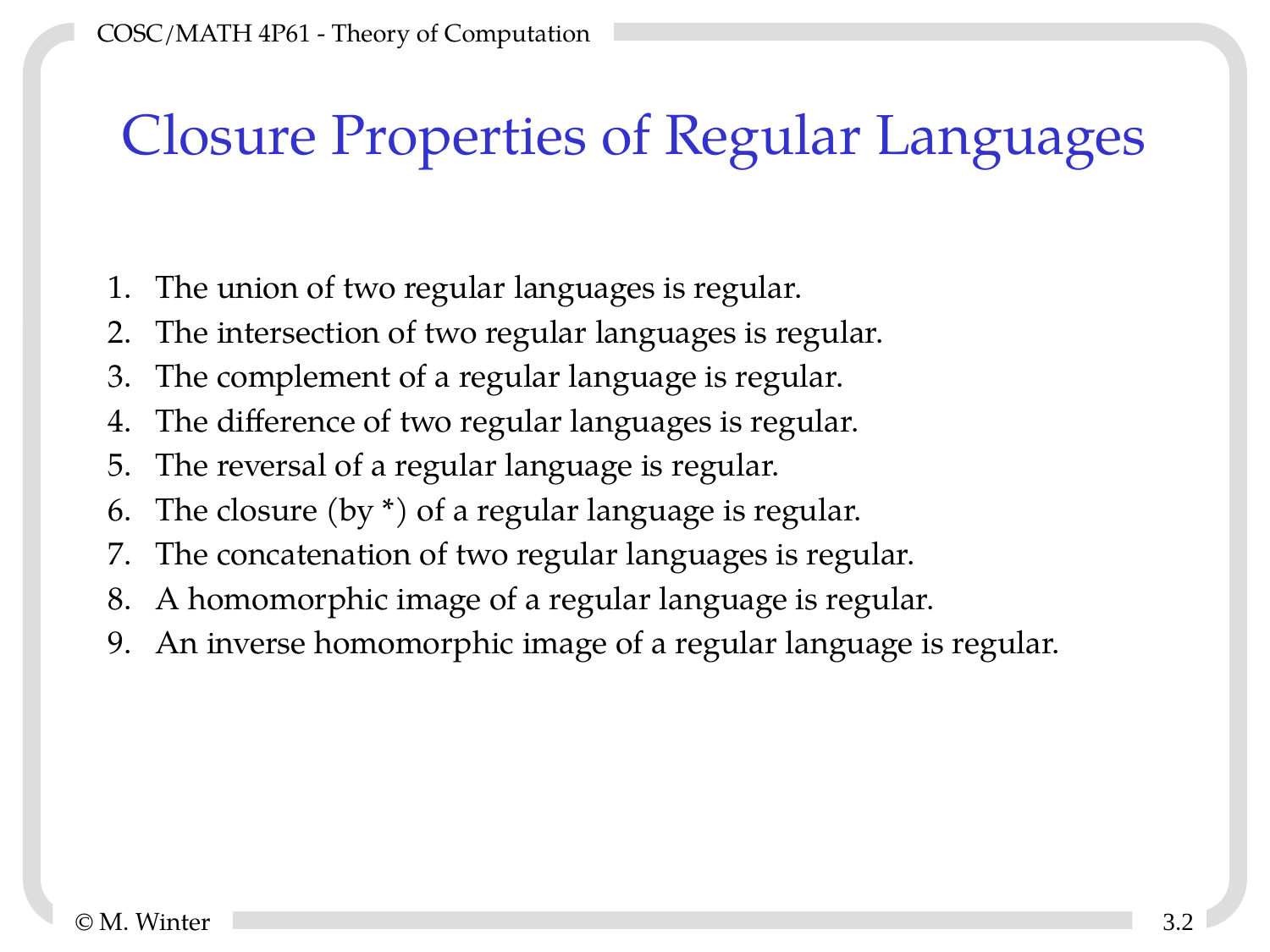

# Closure Properties of Regular Languages
The union of two regular languages is regular.
The intersection of two regular languages is regular.
The complement of a regular language is regular.
The difference of two regular languages is regular.
The reversal of a regular language is regular.
The closure (by *) of a regular language is regular.
The concatenation of two regular languages is regular.
A homomorphic image of a regular language is regular.
An inverse homomorphic image of a regular language is regular.